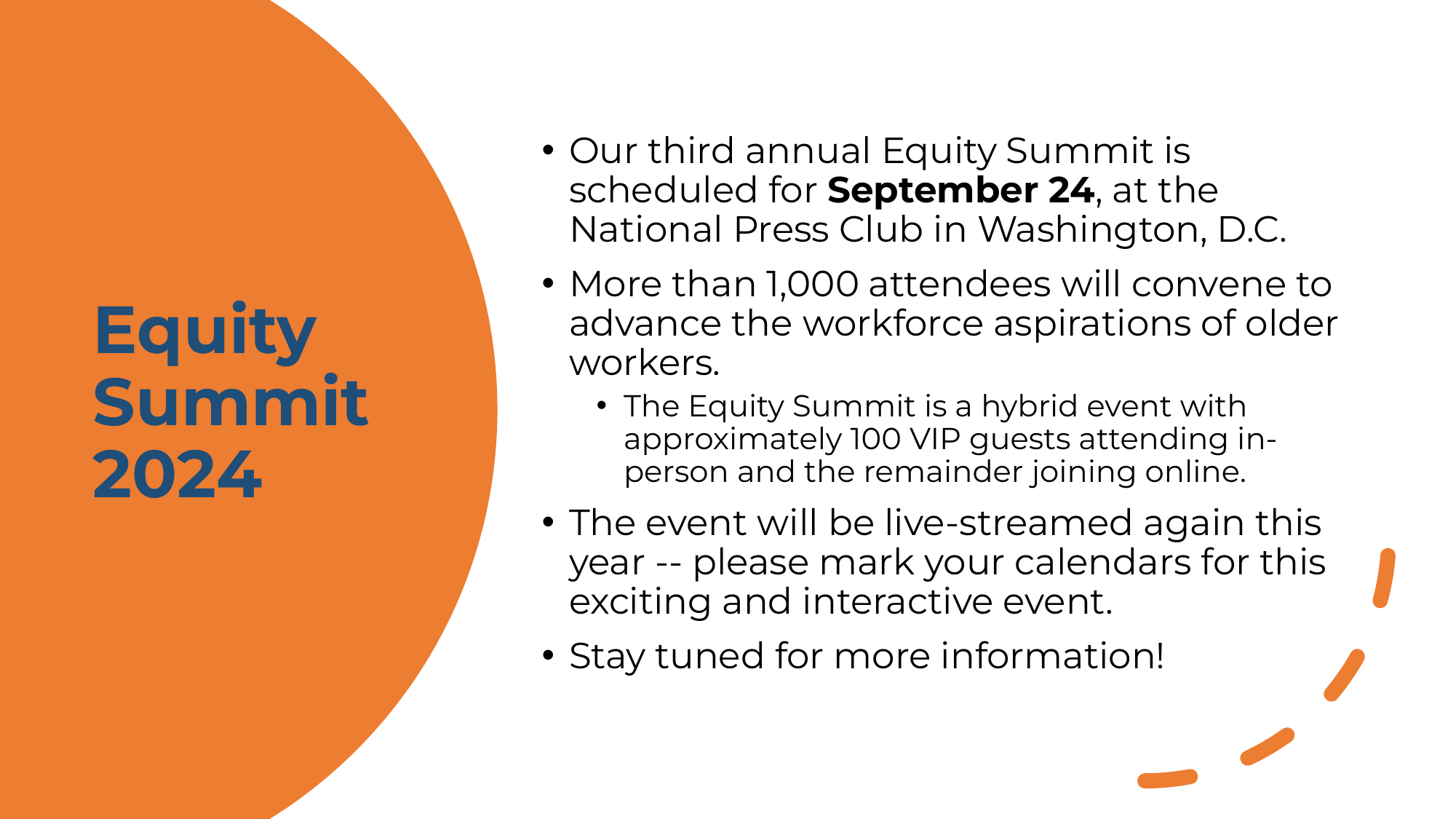

Our third annual Equity Summit is scheduled for September 24, at the National Press Club in Washington, D.C.
More than 1,000 attendees will convene to advance the workforce aspirations of older workers.
The Equity Summit is a hybrid event with approximately 100 VIP guests attending in-person and the remainder joining online.
The event will be live-streamed again this year -- please mark your calendars for this exciting and interactive event.
Stay tuned for more information!
# Equity Summit 2024